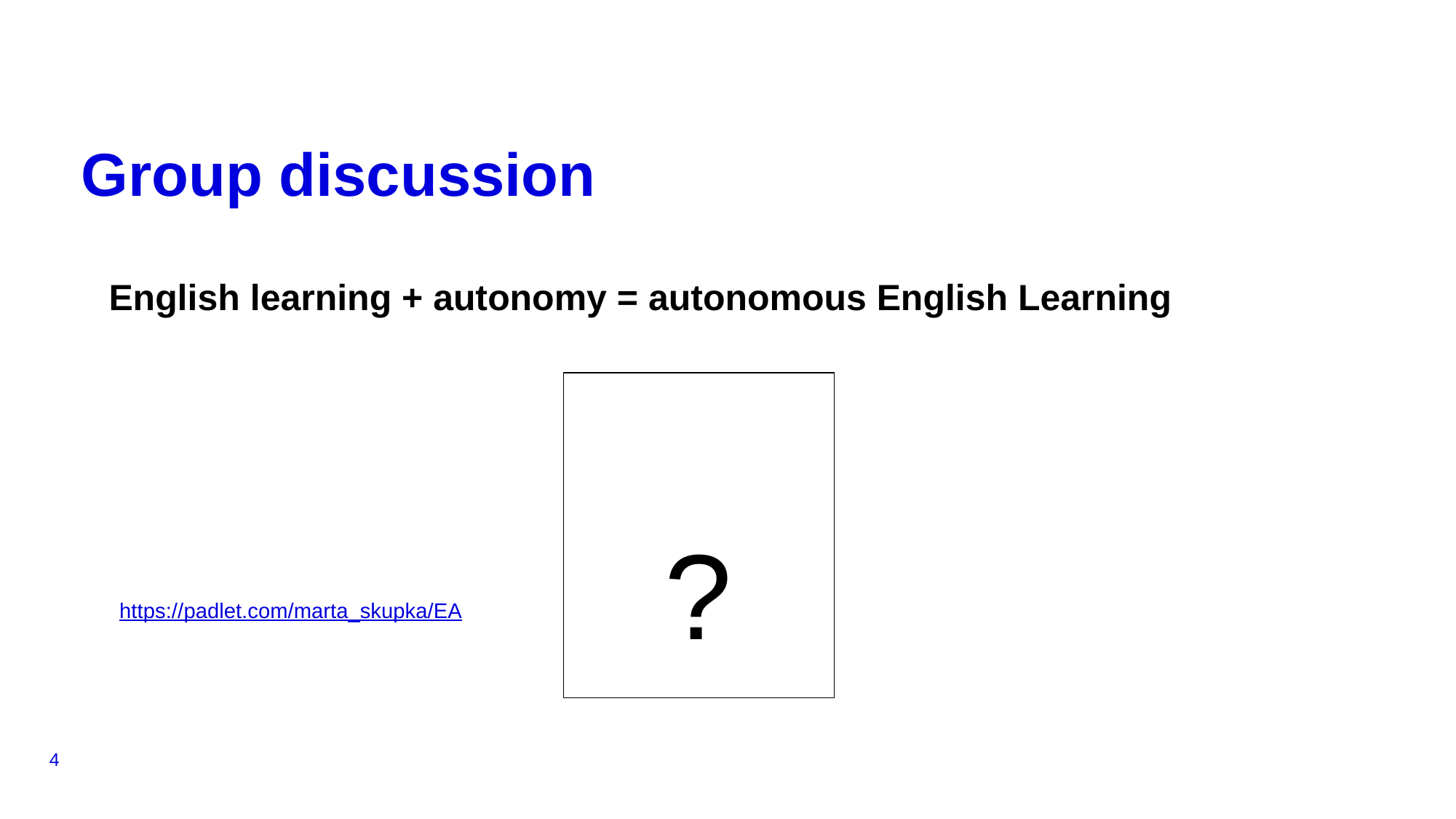

# Group discussion
English learning + autonomy = autonomous English Learning

?
https://padlet.com/marta_skupka/EA

4